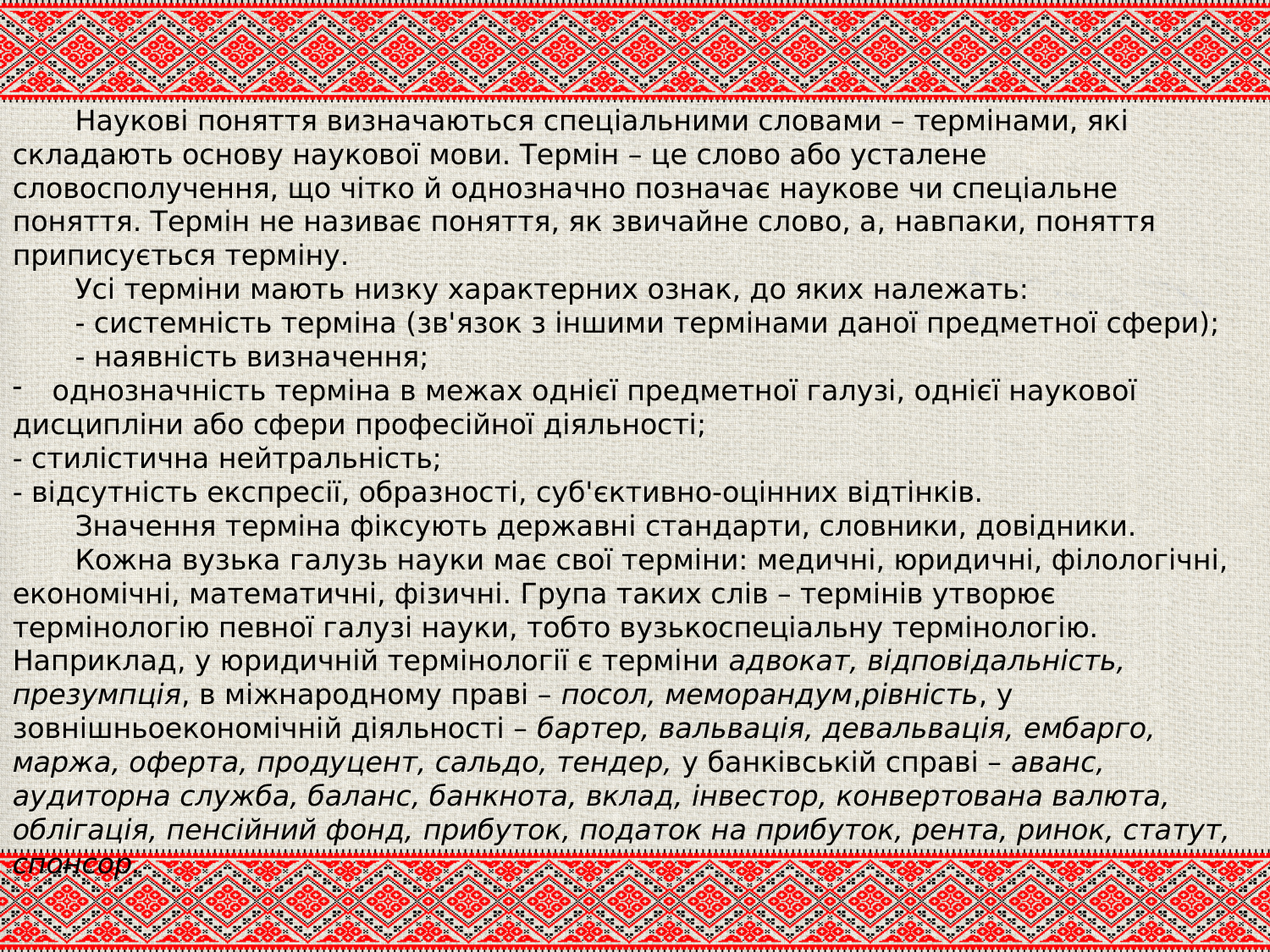

Наукові поняття визначаються спеціальними словами – термінами, які складають основу наукової мови. Термін – це слово або усталене словосполучення, що чітко й однозначно позначає наукове чи спеціальне поняття. Термін не називає поняття, як звичайне слово, а, навпаки, поняття приписується терміну.
Усі терміни мають низку характерних ознак, до яких належать:
- системність терміна (зв'язок з іншими термінами даної предметної сфери);
- наявність визначення;
однозначність терміна в межах однієї предметної галузі, однієї наукової
дисципліни або сфери професійної діяльності;
- стилістична нейтральність;
- відсутність експресії, образності, суб'єктивно-оцінних відтінків.
Значення терміна фіксують державні стандарти, словники, довідники.
Кожна вузька галузь науки має свої терміни: медичні, юридичні, філологічні, економічні, математичні, фізичні. Група таких слів – термінів утворює термінологію певної галузі науки, тобто вузькоспеціальну термінологію. Наприклад, у юридичній термінології є терміни адвокат, відповідальність, презумпція, в міжнародному праві – посол, меморандум,рівність, у зовнішньоекономічній діяльності – бартер, вальвація, девальвація, ембарго, маржа, оферта, продуцент, сальдо, тендер, у банківській справі – аванс, аудиторна служба, баланс, банкнота, вклад, інвестор, конвертована валюта, облігація, пенсійний фонд, прибуток, податок на прибуток, рента, ринок, статут, спонсор.